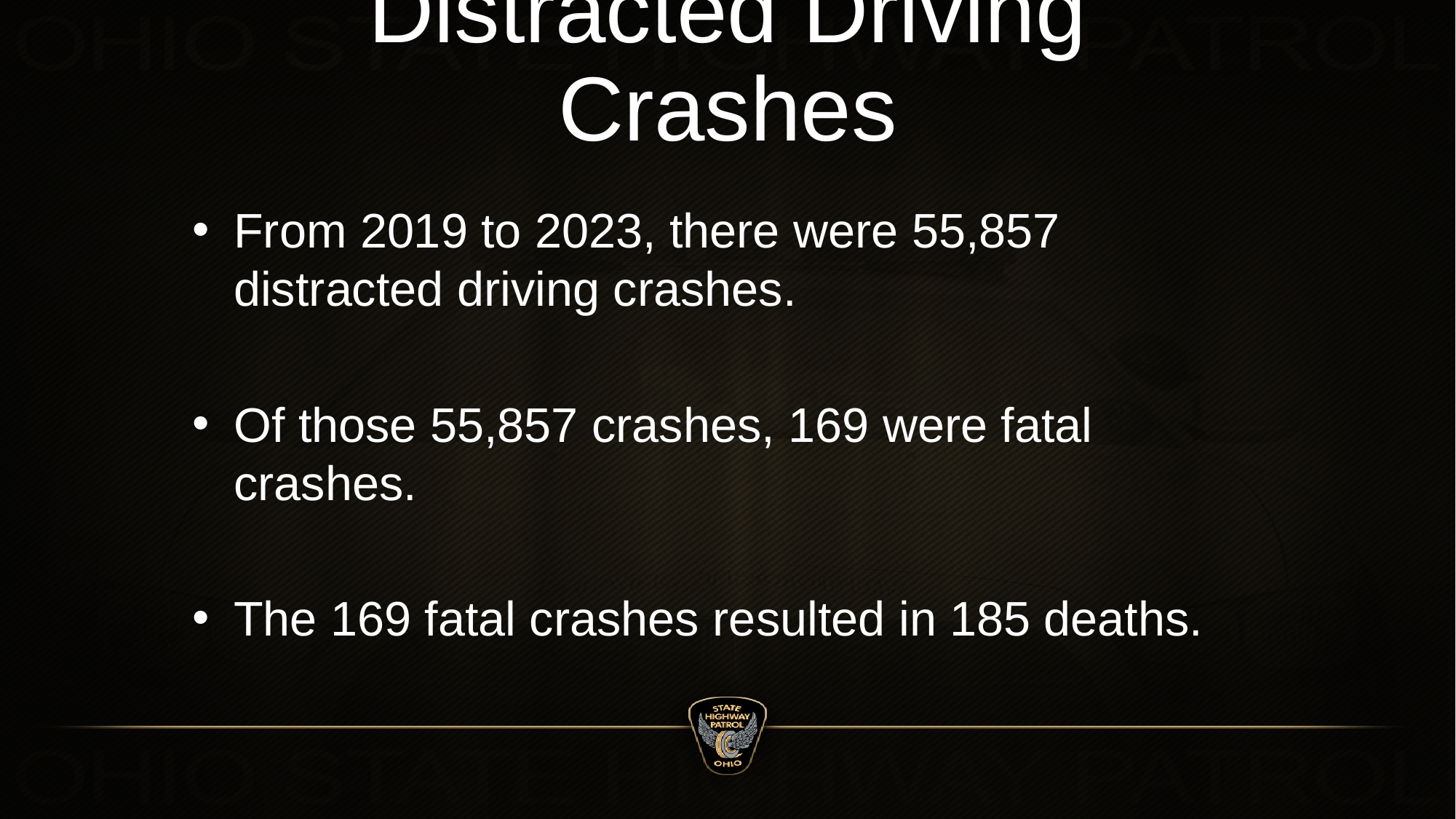

# Distracted Driving Crashes
From 2019 to 2023, there were 55,857 distracted driving crashes.

Of those 55,857 crashes, 169 were fatal crashes.

The 169 fatal crashes resulted in 185 deaths.